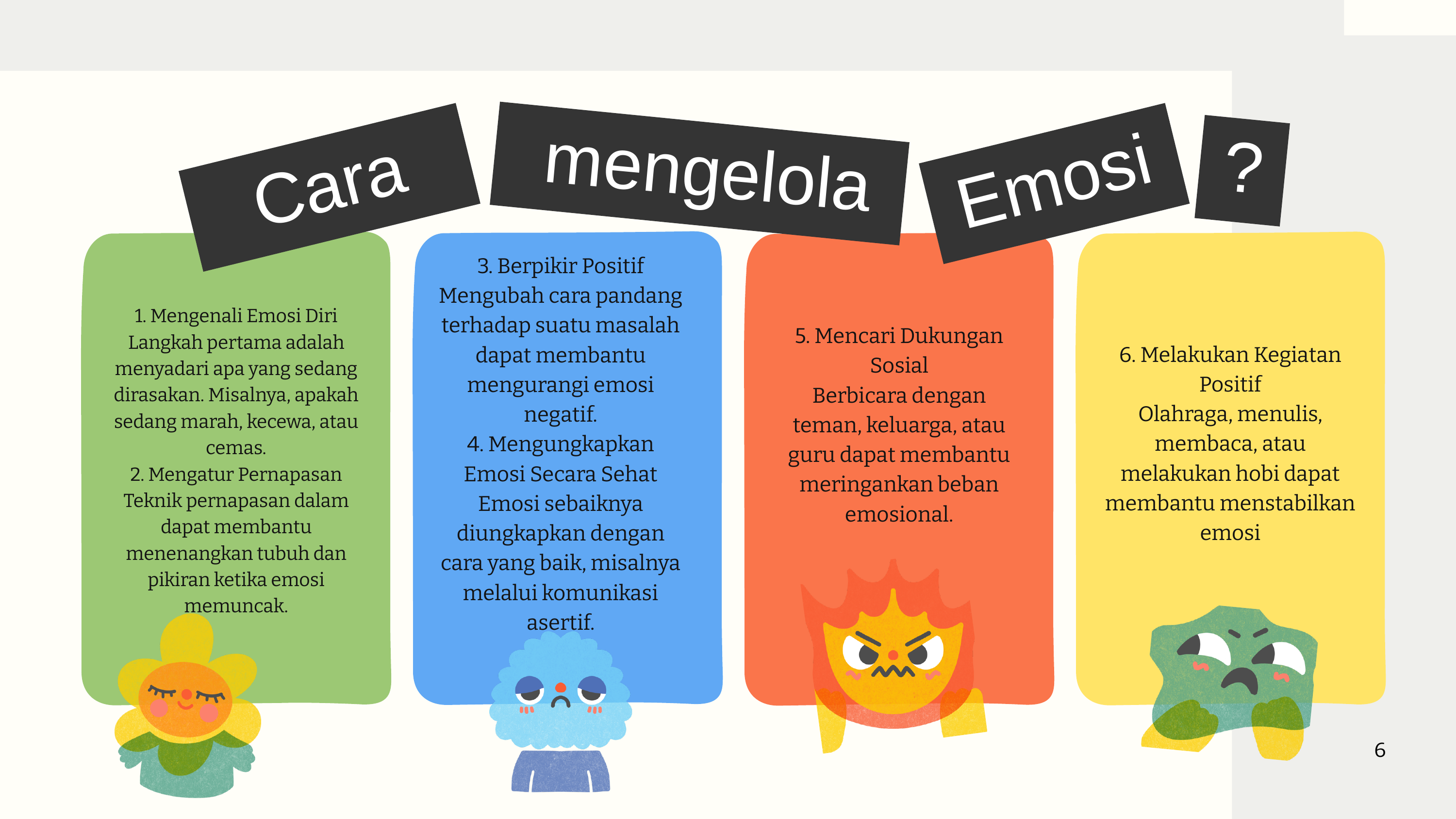

mengelola

Cara

Emosi

?

3. Berpikir Positif
Mengubah cara pandang terhadap suatu masalah dapat membantu mengurangi emosi negatif.
4. Mengungkapkan Emosi Secara Sehat
Emosi sebaiknya diungkapkan dengan cara yang baik, misalnya melalui komunikasi asertif.

1. Mengenali Emosi Diri
Langkah pertama adalah menyadari apa yang sedang dirasakan. Misalnya, apakah sedang marah, kecewa, atau cemas.
2. Mengatur Pernapasan
Teknik pernapasan dalam dapat membantu menenangkan tubuh dan pikiran ketika emosi memuncak.

6. Melakukan Kegiatan Positif
Olahraga, menulis, membaca, atau melakukan hobi dapat membantu menstabilkan emosi

5. Mencari Dukungan Sosial
Berbicara dengan teman, keluarga, atau guru dapat membantu meringankan beban emosional.

6